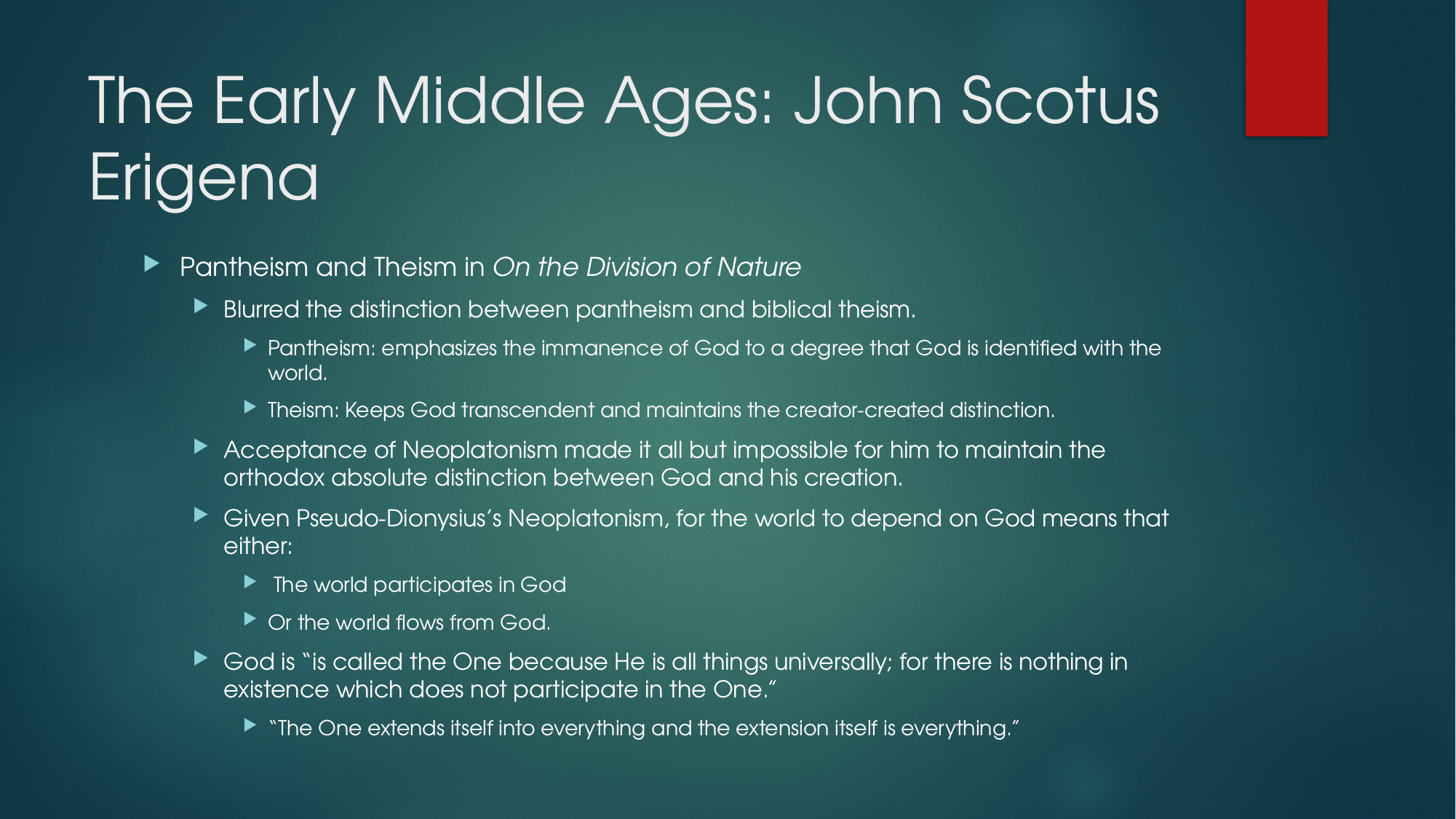

# The Early Middle Ages: John Scotus Erigena
Pantheism and Theism in On the Division of Nature
Blurred the distinction between pantheism and biblical theism.
Pantheism: emphasizes the immanence of God to a degree that God is identified with the world.
Theism: Keeps God transcendent and maintains the creator-created distinction.
Acceptance of Neoplatonism made it all but impossible for him to maintain the orthodox absolute distinction between God and his creation.
Given Pseudo-Dionysius’s Neoplatonism, for the world to depend on God means that either:
 The world participates in God
Or the world flows from God.
God is “is called the One because He is all things universally; for there is nothing in existence which does not participate in the One.”
“The One extends itself into everything and the extension itself is everything.”